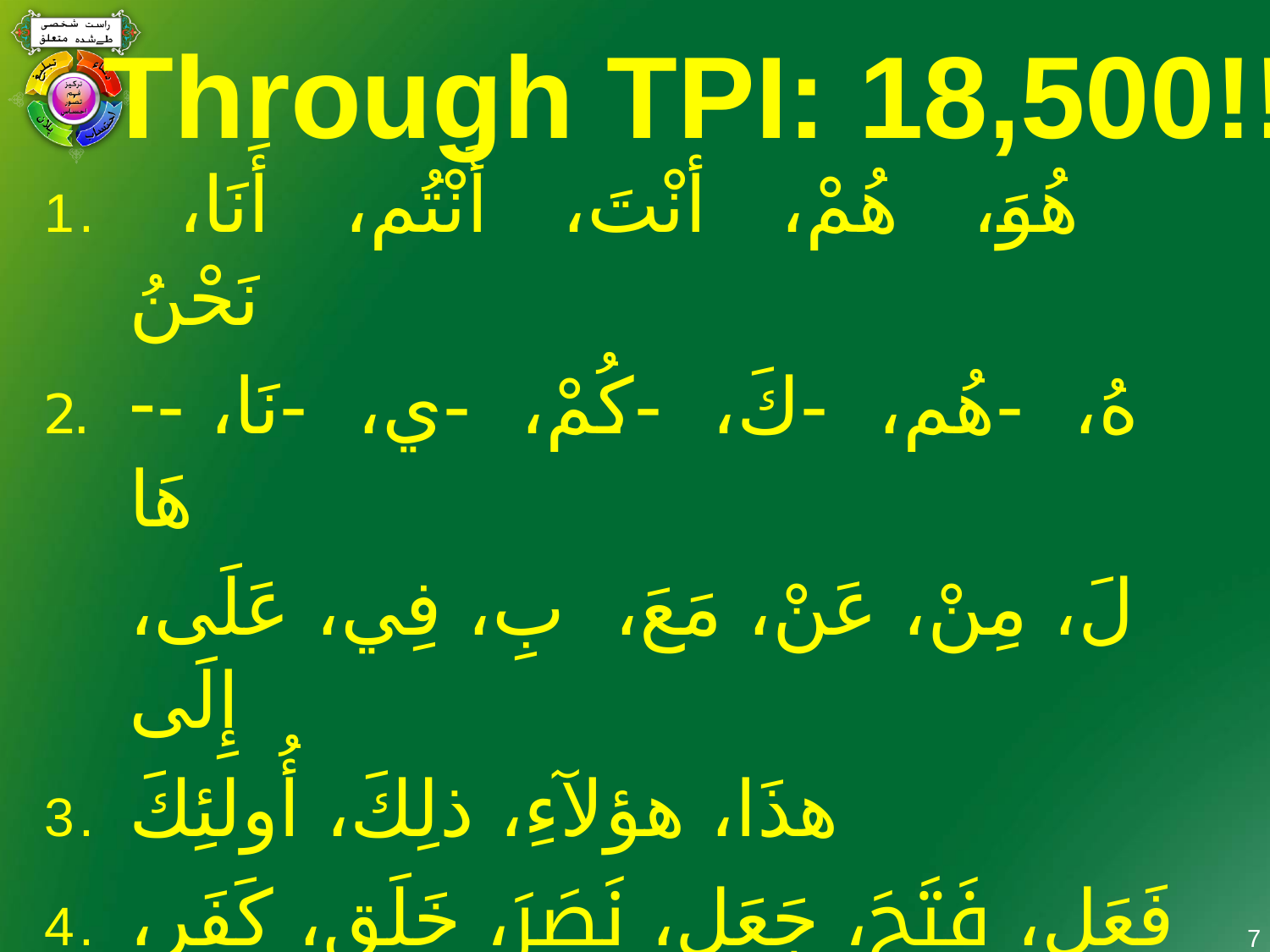

# Through TPI: 18,500!!
هُوَ،   هُمْ،   أنْتَ،   أَنْتُم،   أَنَا،   نَحْنُ
-هُ،  -هُم،  -كَ،  -كُمْ،  -ي،  -نَا، -هَا
	لَ، مِنْ، عَنْ، مَعَ،  بِ، فِي، عَلَى، إِلَى
هذَا، هؤلآءِ، ذلِكَ، أُولئِكَ
فَعَل، فَتَحَ، جَعَل، نَصَرَ، خَلَق، كَفَر، دَخَلَ، رَزَقَ، ضَرَبَ، ظَلَمَ، غَفَرَ، صَبَرَ، سَمِعَ، عَلِمَ، عَمِلَ، رَحِمَ، وَعَدَ، وَجَدَ، وَلَدَ، قَالَ، كَانَ، قَامَ، تَابَ